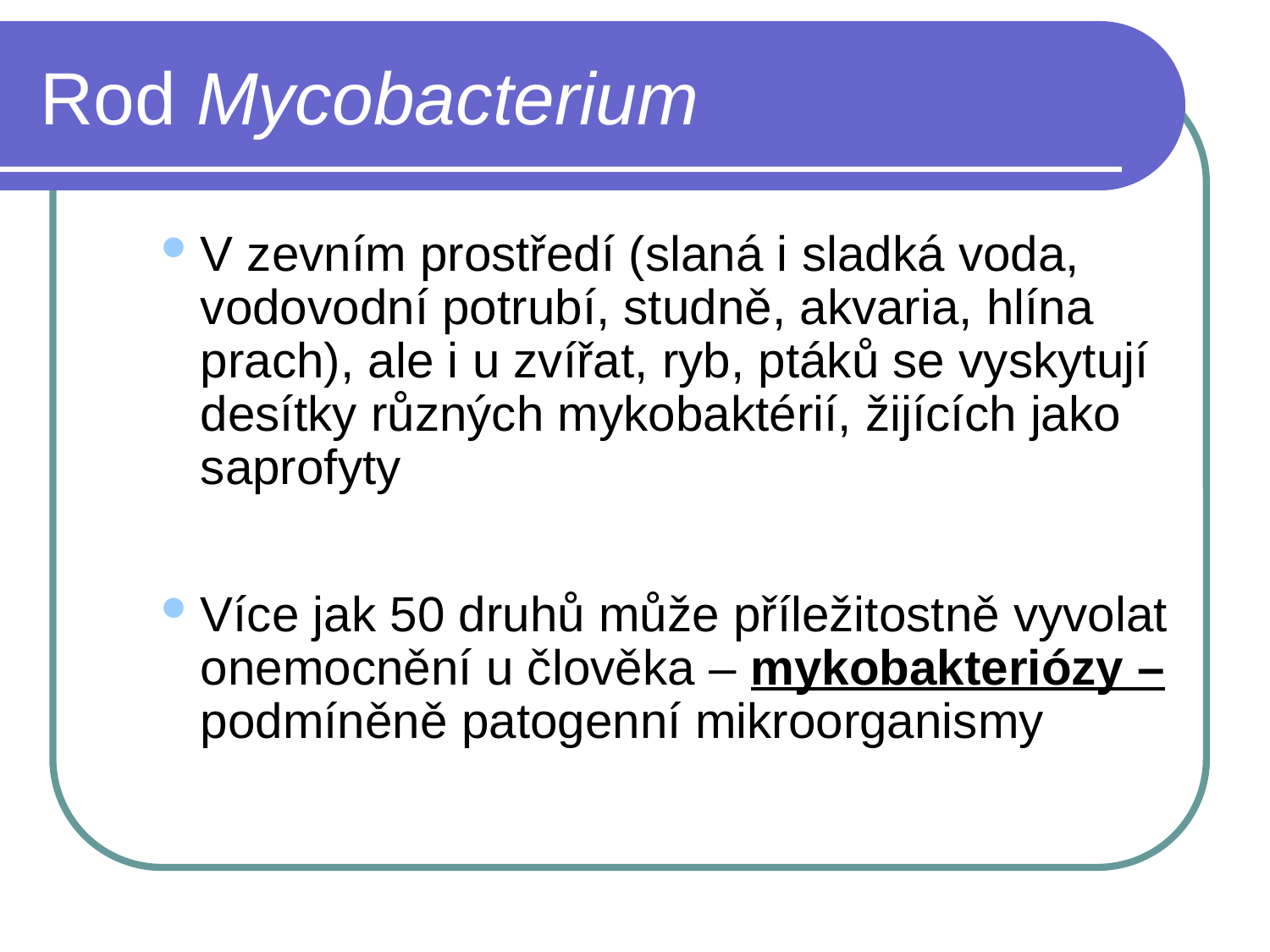

# Rod Mycobacterium
V zevním prostředí (slaná i sladká voda, vodovodní potrubí, studně, akvaria, hlína prach), ale i u zvířat, ryb, ptáků se vyskytují desítky různých mykobaktérií, žijících jako saprofyty

Více jak 50 druhů může příležitostně vyvolat onemocnění u člověka – mykobakteriózy – podmíněně patogenní mikroorganismy